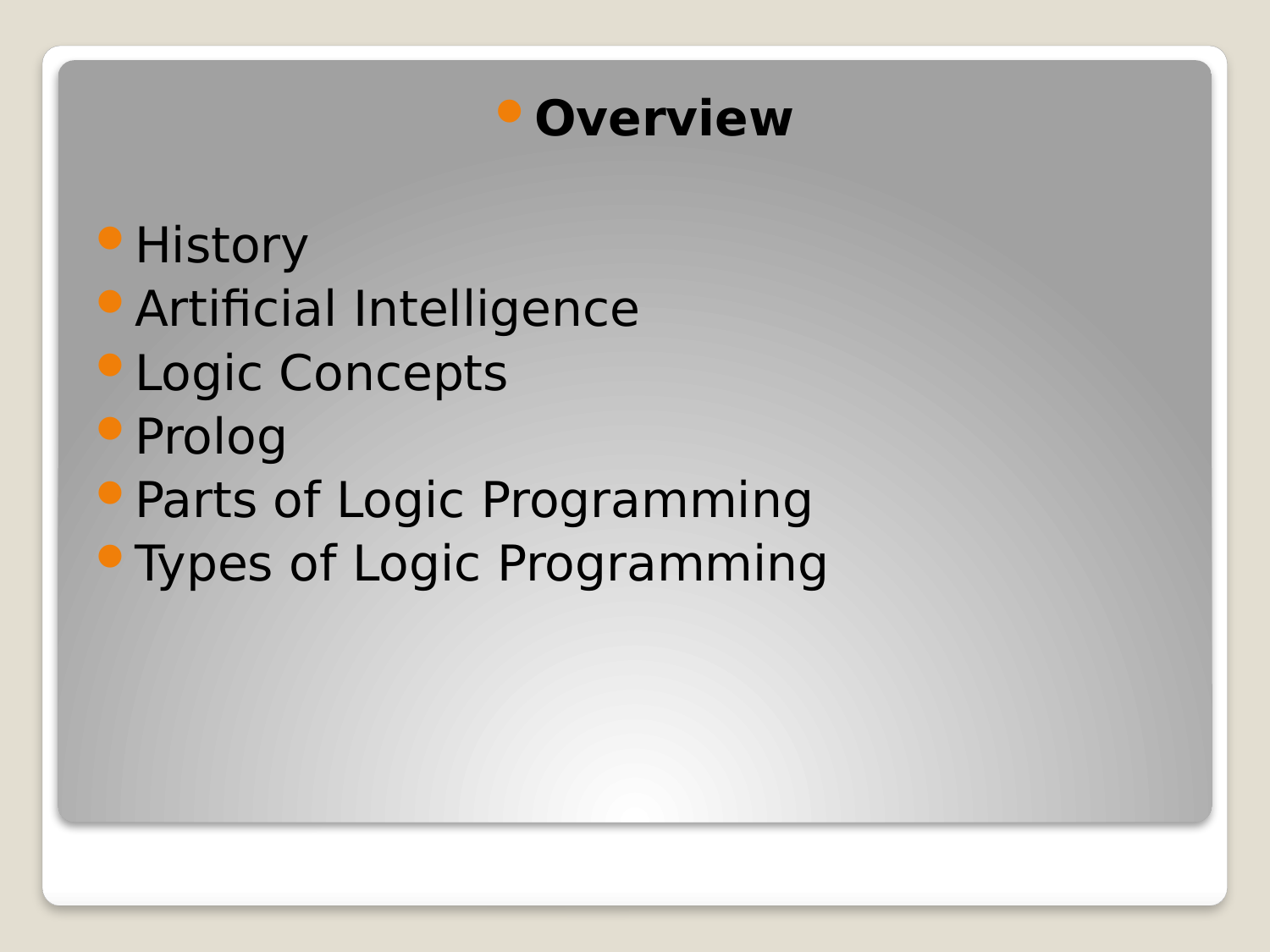

Overview

History
Artificial Intelligence
Logic Concepts
Prolog
Parts of Logic Programming
Types of Logic Programming
#